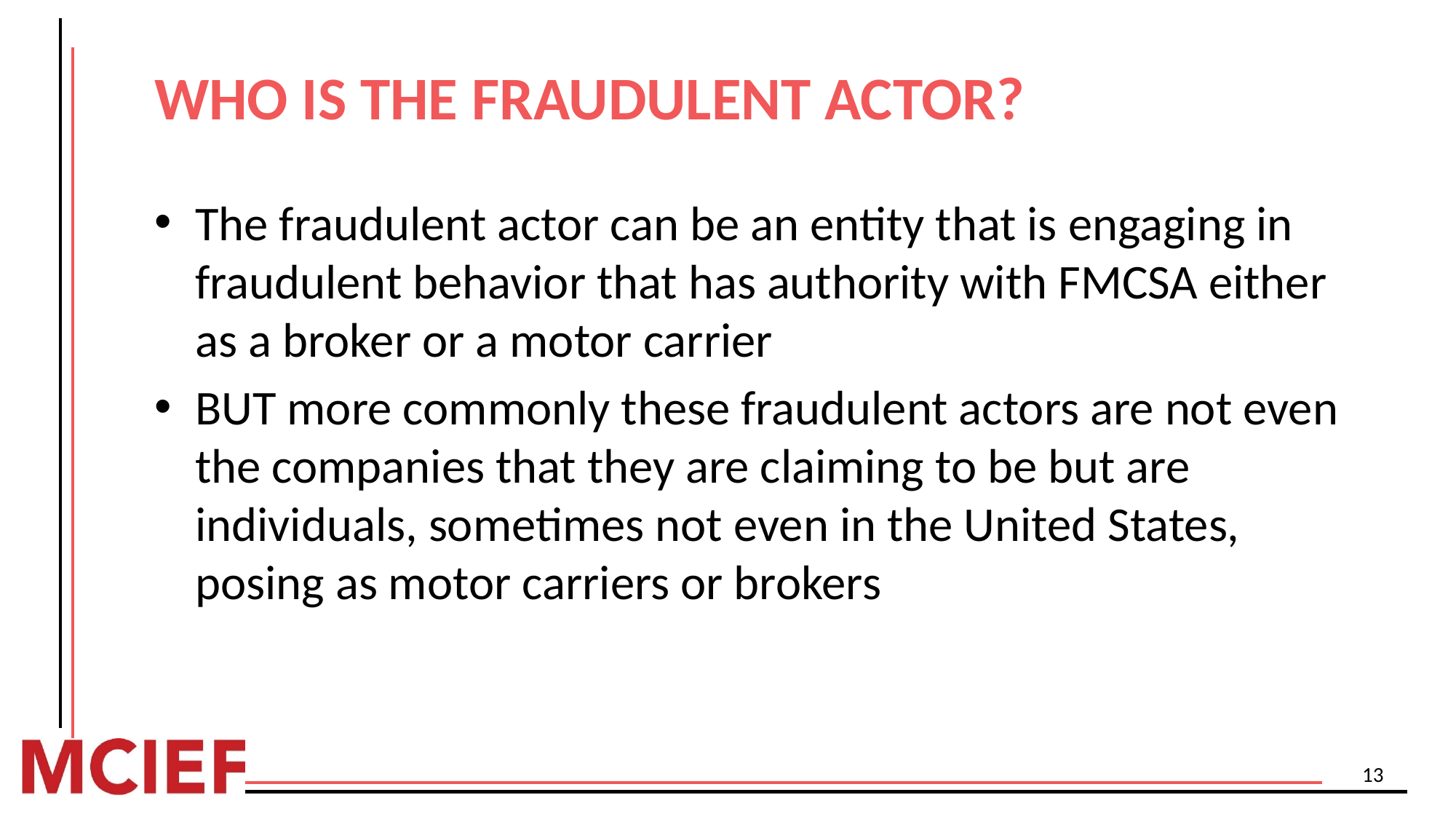

# WHO IS THE FRAUDULENT ACTOR?
The fraudulent actor can be an entity that is engaging in fraudulent behavior that has authority with FMCSA either as a broker or a motor carrier
BUT more commonly these fraudulent actors are not even the companies that they are claiming to be but are individuals, sometimes not even in the United States, posing as motor carriers or brokers

13